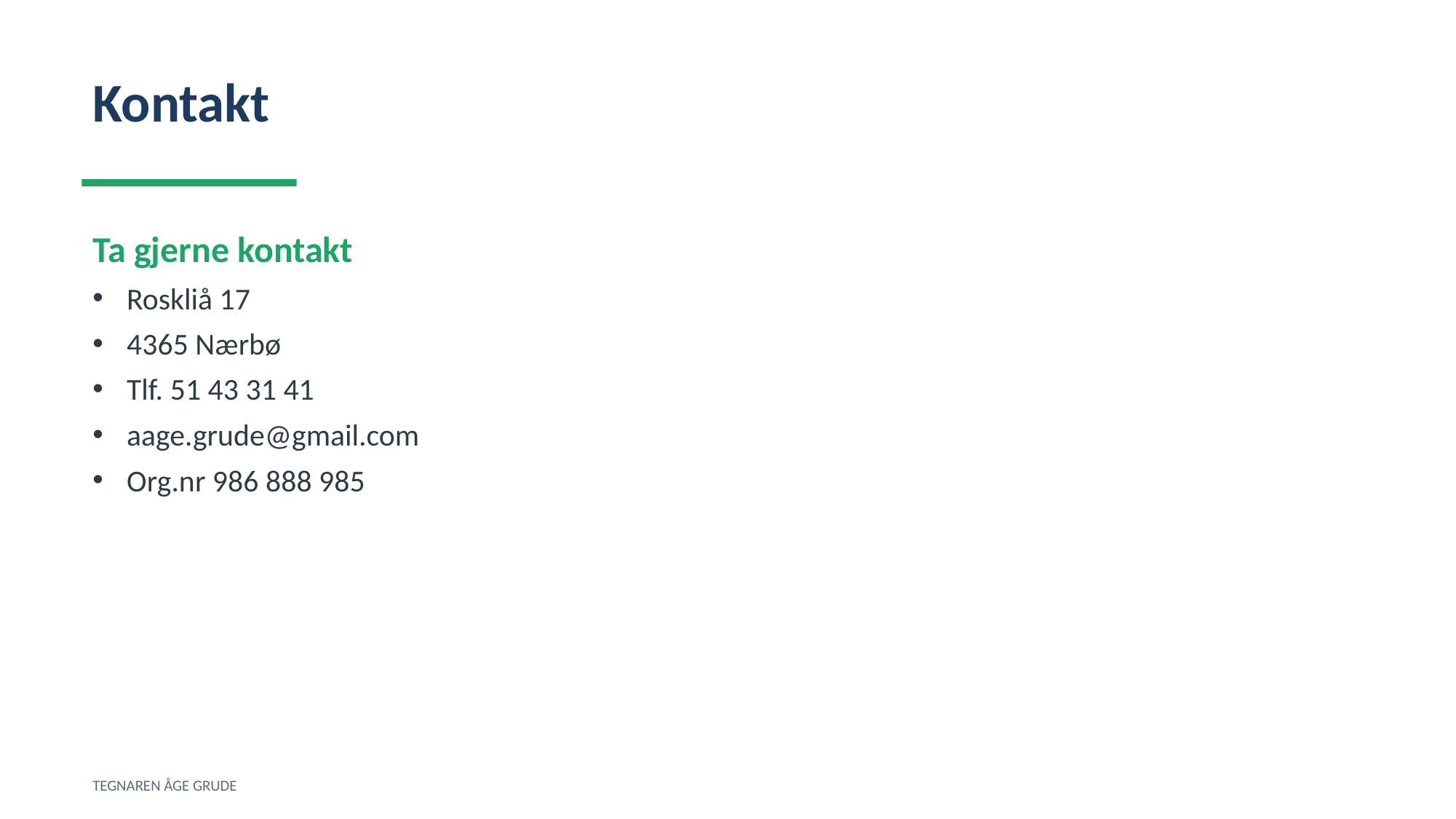

Kontakt

Ta gjerne kontakt
Roskliå 17
4365 Nærbø
Tlf. 51 43 31 41
aage.grude@gmail.com
Org.nr 986 888 985
TEGNAREN ÅGE GRUDE